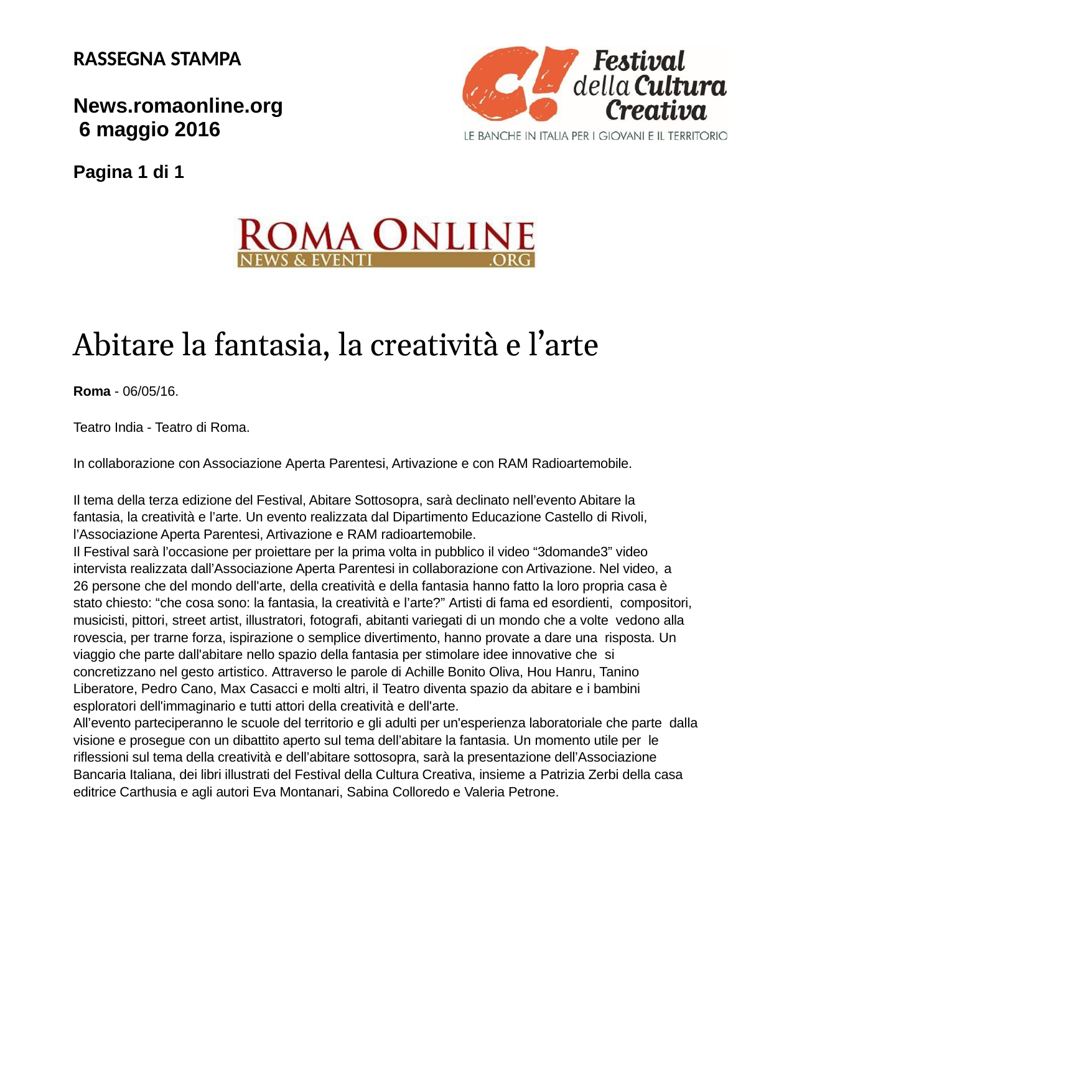

RASSEGNA STAMPA

News.romaonline.org  6 maggio 2016
Pagina 1 di 1

Abitare la fantasia, la creatività e l’arte
Roma - 06/05/16.

Teatro India - Teatro di Roma.

In collaborazione con Associazione Aperta Parentesi, Artivazione e con RAM Radioartemobile.

Il tema della terza edizione del Festival, Abitare Sottosopra, sarà declinato nell’evento Abitare la  fantasia, la creatività e l’arte. Un evento realizzata dal Dipartimento Educazione Castello di Rivoli,  l’Associazione Aperta Parentesi, Artivazione e RAM radioartemobile.
Il Festival sarà l’occasione per proiettare per la prima volta in pubblico il video “3domande3” video  intervista realizzata dall’Associazione Aperta Parentesi in collaborazione con Artivazione. Nel video, a
26 persone che del mondo dell'arte, della creatività e della fantasia hanno fatto la loro propria casa è  stato chiesto: “che cosa sono: la fantasia, la creatività e l’arte?” Artisti di fama ed esordienti,  compositori, musicisti, pittori, street artist, illustratori, fotografi, abitanti variegati di un mondo che a volte  vedono alla rovescia, per trarne forza, ispirazione o semplice divertimento, hanno provate a dare una  risposta. Un viaggio che parte dall'abitare nello spazio della fantasia per stimolare idee innovative che  si concretizzano nel gesto artistico. Attraverso le parole di Achille Bonito Oliva, Hou Hanru, Tanino  Liberatore, Pedro Cano, Max Casacci e molti altri, il Teatro diventa spazio da abitare e i bambini  esploratori dell'immaginario e tutti attori della creatività e dell'arte.
All’evento parteciperanno le scuole del territorio e gli adulti per un'esperienza laboratoriale che parte  dalla visione e prosegue con un dibattito aperto sul tema dell’abitare la fantasia. Un momento utile per  le riflessioni sul tema della creatività e dell’abitare sottosopra, sarà la presentazione dell’Associazione  Bancaria Italiana, dei libri illustrati del Festival della Cultura Creativa, insieme a Patrizia Zerbi della casa  editrice Carthusia e agli autori Eva Montanari, Sabina Colloredo e Valeria Petrone.